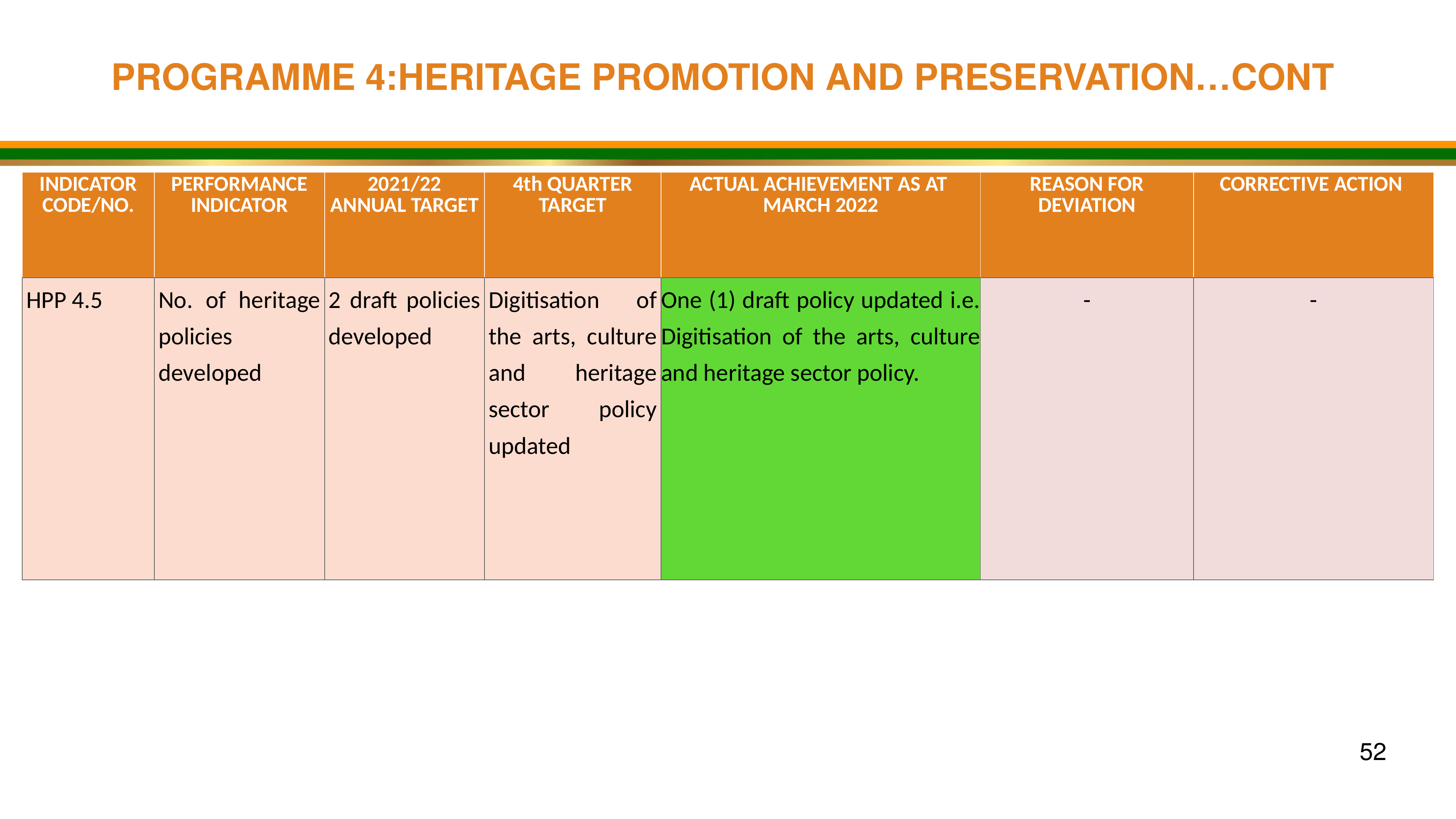

PROGRAMME 4:HERITAGE PROMOTION AND PRESERVATION…CONT
| INDICATOR CODE/NO. | PERFORMANCE INDICATOR | 2021/22 ANNUAL TARGET | 4th QUARTER TARGET | ACTUAL ACHIEVEMENT AS AT MARCH 2022 | REASON FOR DEVIATION | CORRECTIVE ACTION |
| --- | --- | --- | --- | --- | --- | --- |
| HPP 4.5 | No. of heritage policies developed | 2 draft policies developed | Digitisation of the arts, culture and heritage sector policy updated | One (1) draft policy updated i.e. Digitisation of the arts, culture and heritage sector policy. | - | - |
52